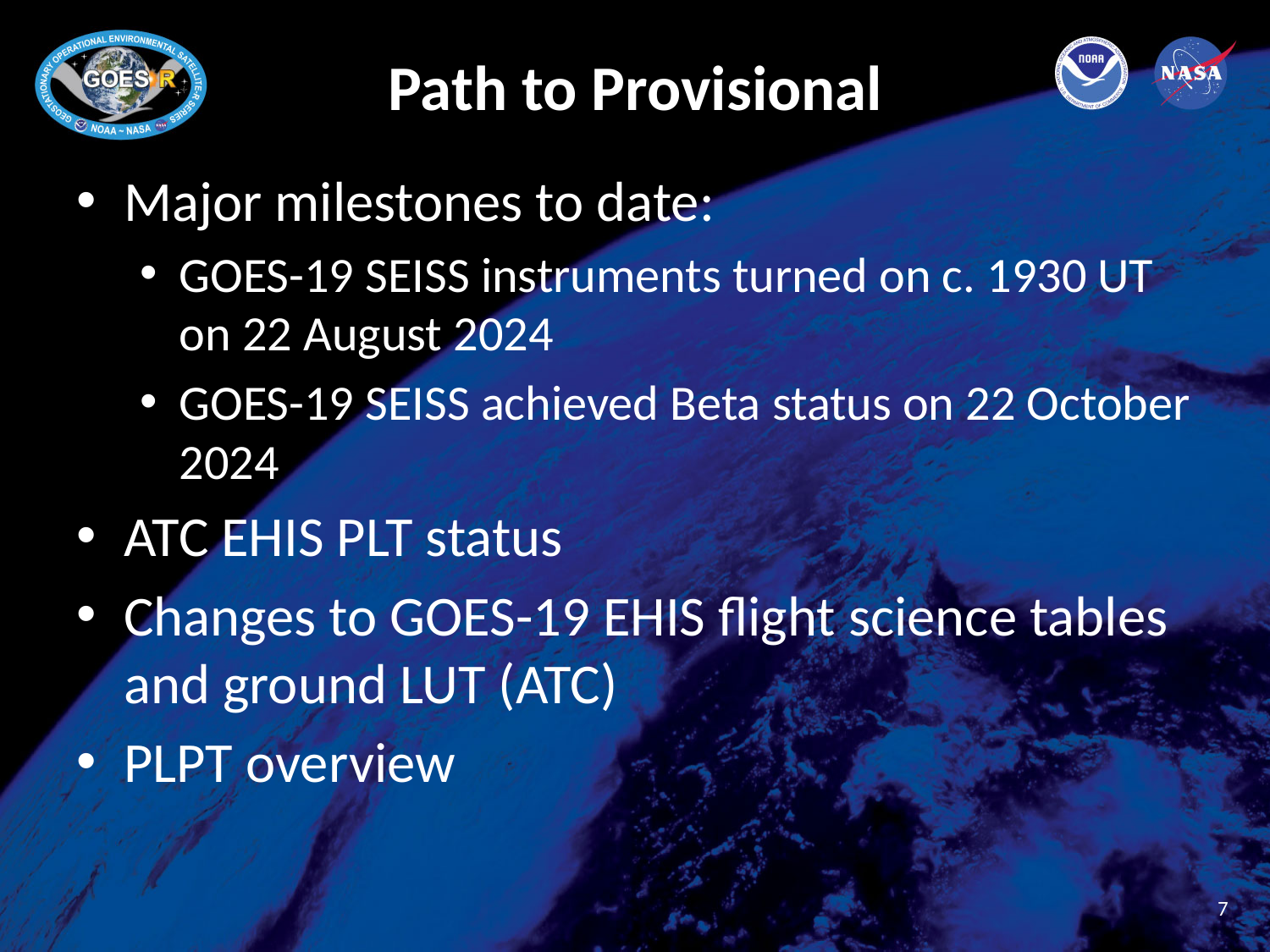

# Path to Provisional
Major milestones to date:
GOES-19 SEISS instruments turned on c. 1930 UT on 22 August 2024
GOES-19 SEISS achieved Beta status on 22 October 2024
ATC EHIS PLT status
Changes to GOES-19 EHIS flight science tables and ground LUT (ATC)
PLPT overview

7